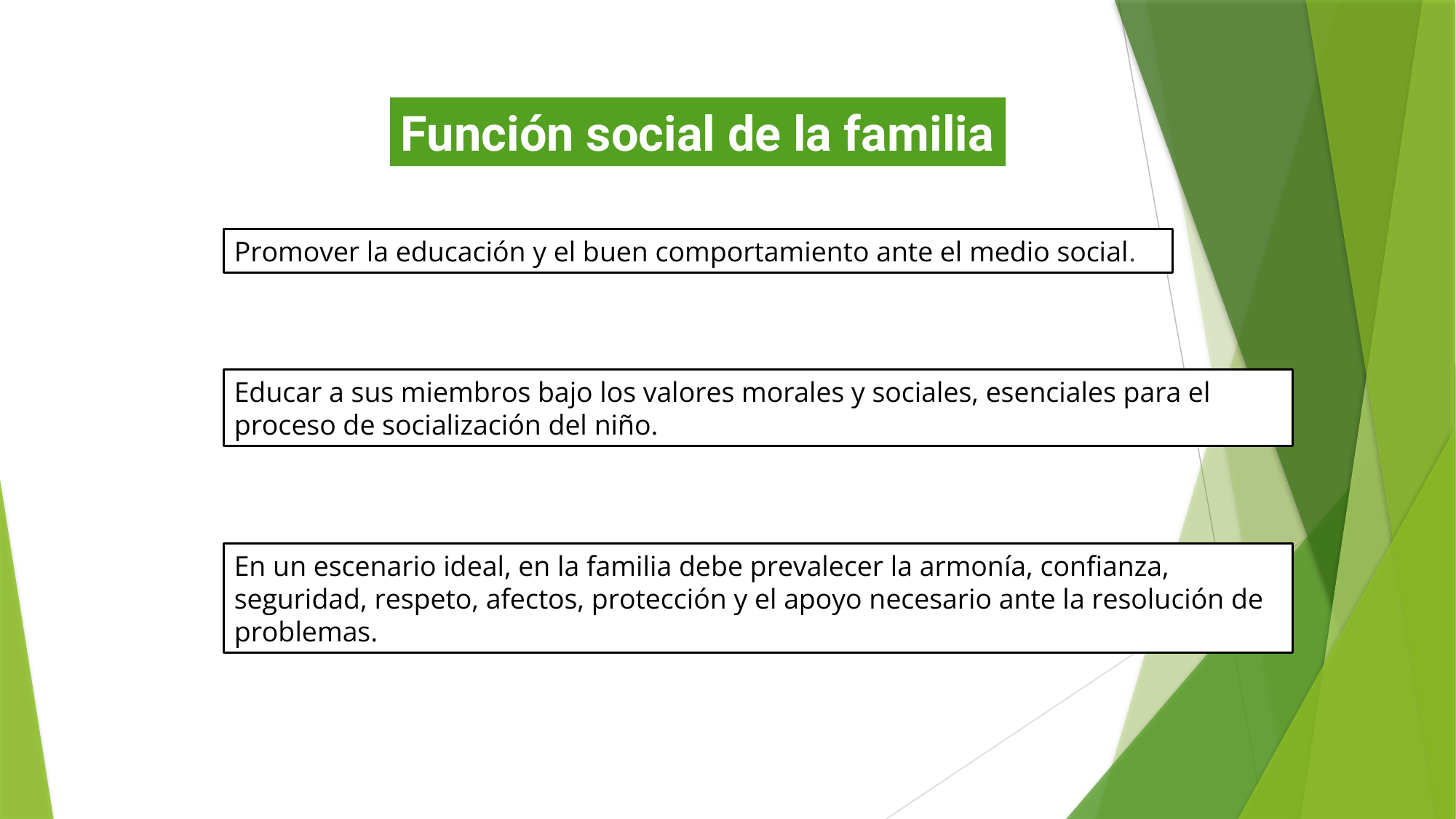

Función social de la familia
Promover la educación y el buen comportamiento ante el medio social.
Educar a sus miembros bajo los valores morales y sociales, esenciales para el proceso de socialización del niño.
En un escenario ideal, en la familia debe prevalecer la armonía, confianza, seguridad, respeto, afectos, protección y el apoyo necesario ante la resolución de problemas.